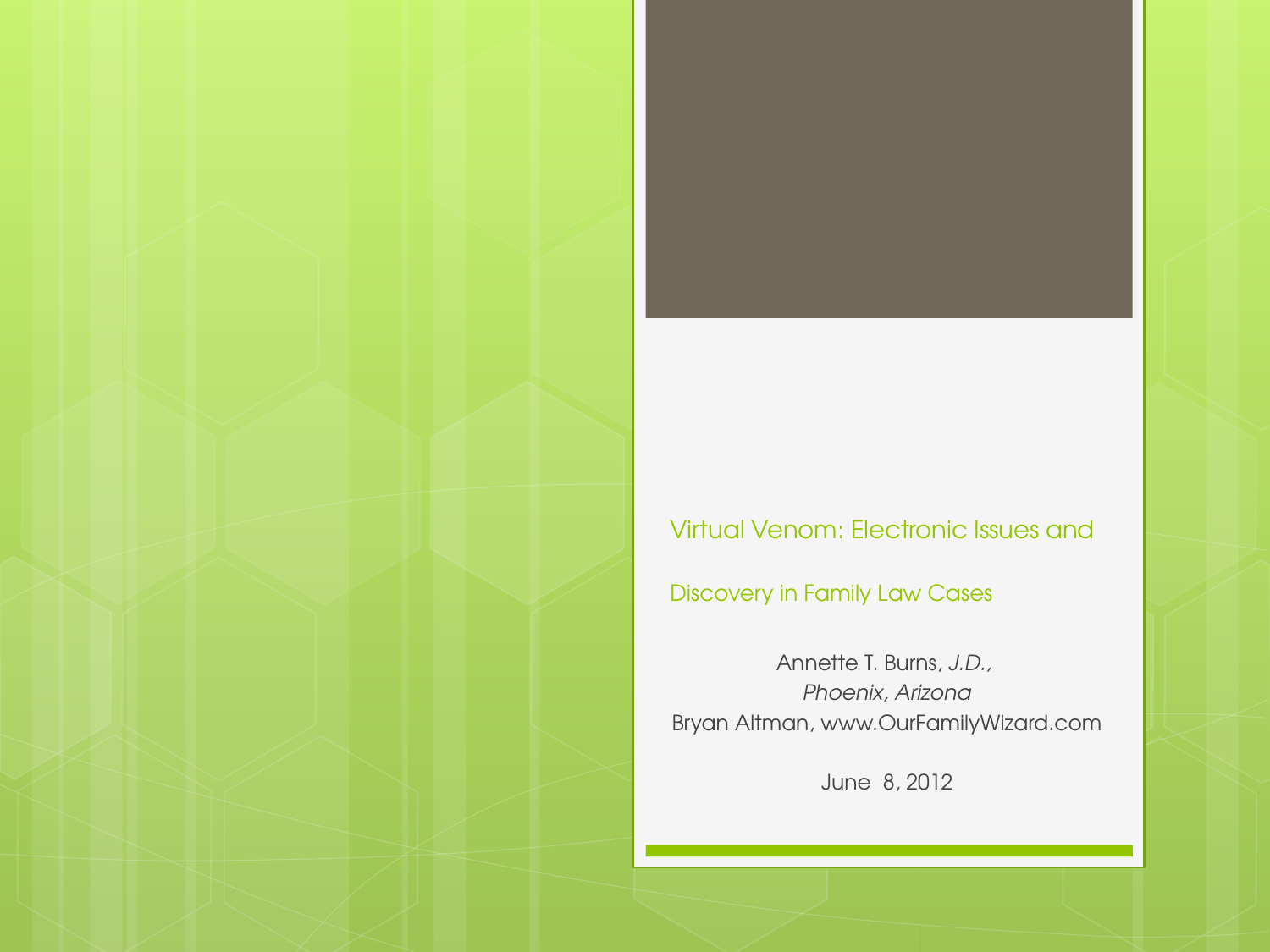

# Virtual Venom: Electronic Issues and Discovery in Family Law Cases

Annette T. Burns, J.D.,
Phoenix, Arizona
Bryan Altman, www.OurFamilyWizard.com

June  8, 2012